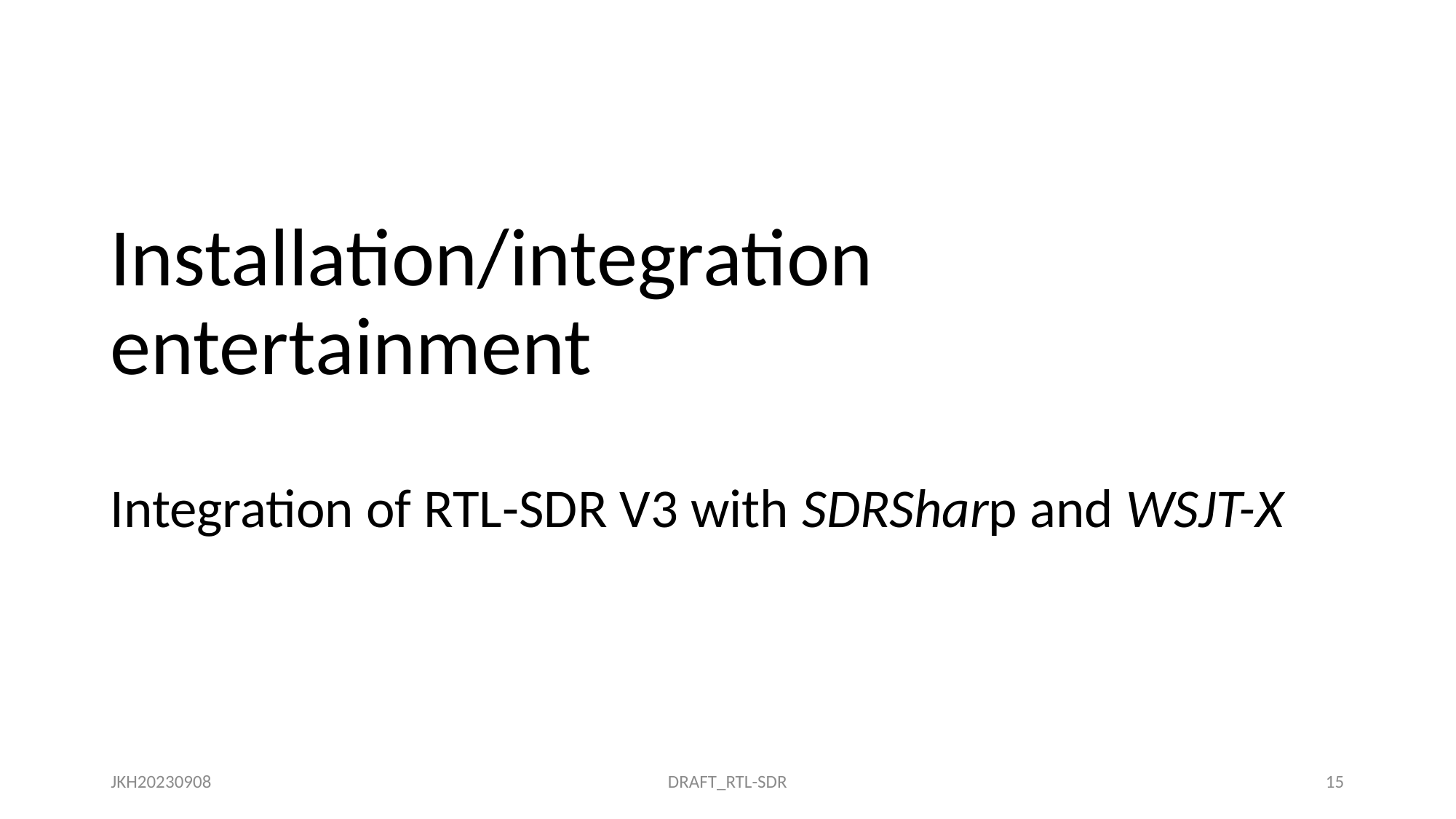

# Installation/integration entertainment Integration of RTL-SDR V3 with SDRSharp and WSJT-X

JKH20230908
DRAFT_RTL-SDR
15